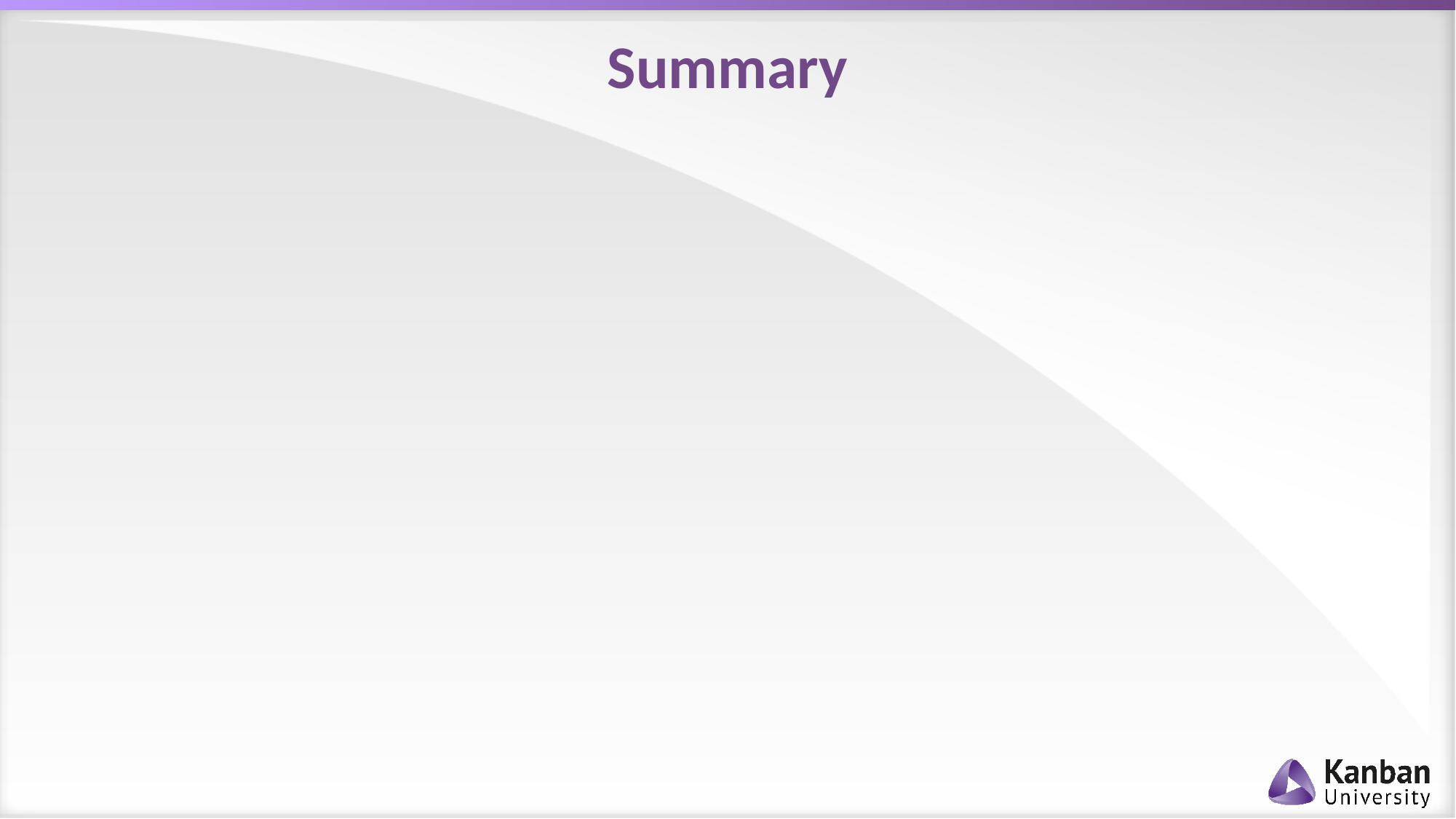

# Summary
Know what business you are in
Discover the risks and uncertainties that dominate your business
Get very good at managing for those uncertainties